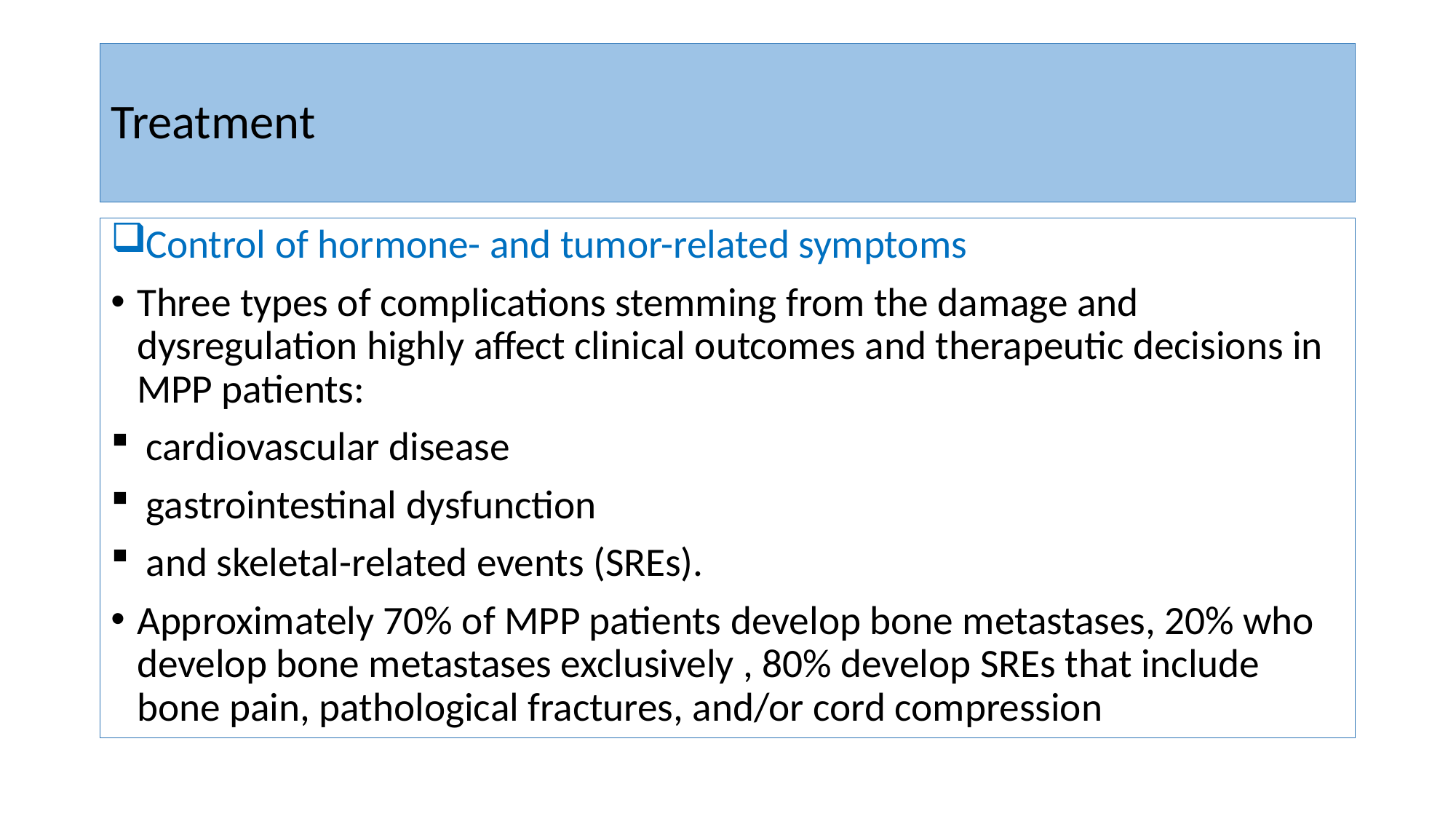

# Treatment
Control of hormone- and tumor-related symptoms
Three types of complications stemming from the damage and dysregulation highly affect clinical outcomes and therapeutic decisions in MPP patients:
 cardiovascular disease
 gastrointestinal dysfunction
 and skeletal-related events (SREs).
Approximately 70% of MPP patients develop bone metastases, 20% who develop bone metastases exclusively , 80% develop SREs that include bone pain, pathological fractures, and/or cord compression